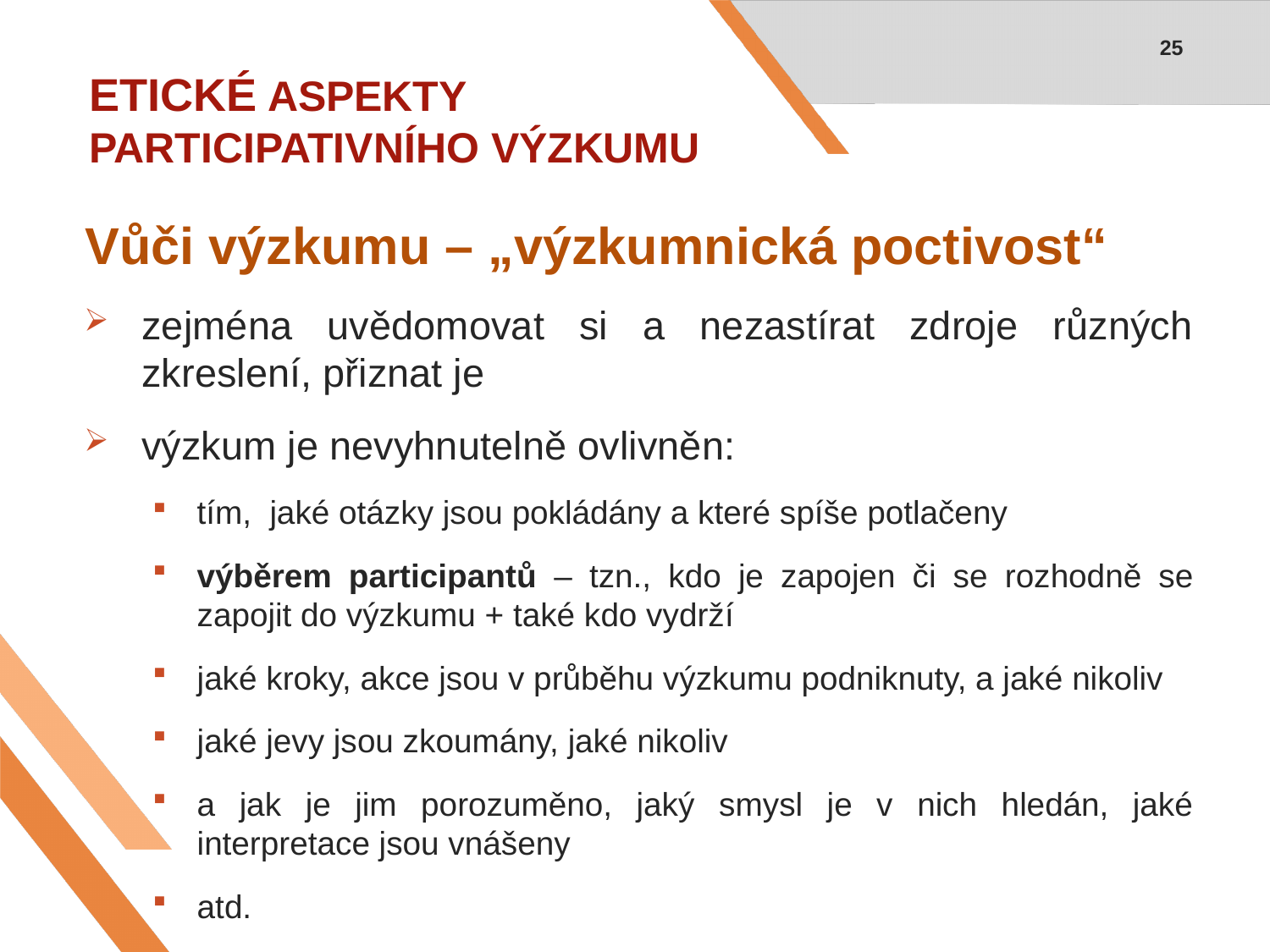

25
# ETICKÉ ASPEKTY PARTICIPATIVNÍHO VÝZKUMU
Vůči výzkumu – „výzkumnická poctivost“
zejména uvědomovat si a nezastírat zdroje různých zkreslení, přiznat je
výzkum je nevyhnutelně ovlivněn:
tím,  jaké otázky jsou pokládány a které spíše potlačeny
výběrem participantů – tzn., kdo je zapojen či se rozhodně se zapojit do výzkumu + také kdo vydrží
jaké kroky, akce jsou v průběhu výzkumu podniknuty, a jaké nikoliv
jaké jevy jsou zkoumány, jaké nikoliv
a jak je jim porozuměno, jaký smysl je v nich hledán, jaké interpretace jsou vnášeny
atd.